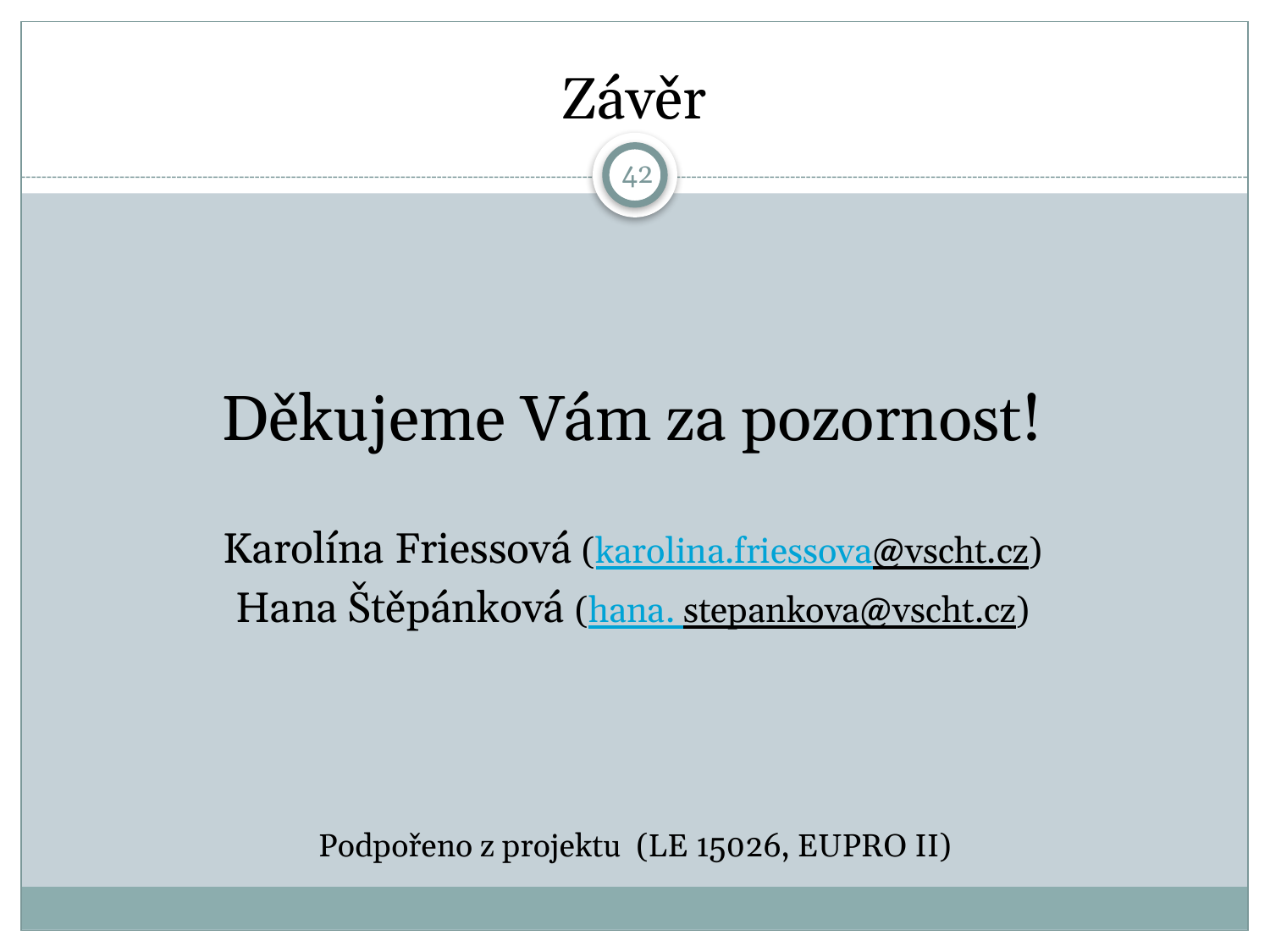

# Závěr
42

Děkujeme Vám za pozornost!

Karolína Friessová (karolina.friessova@vscht.cz)
Hana Štěpánková (hana. stepankova@vscht.cz)

Podpořeno z projektu  (LE 15026, EUPRO II)